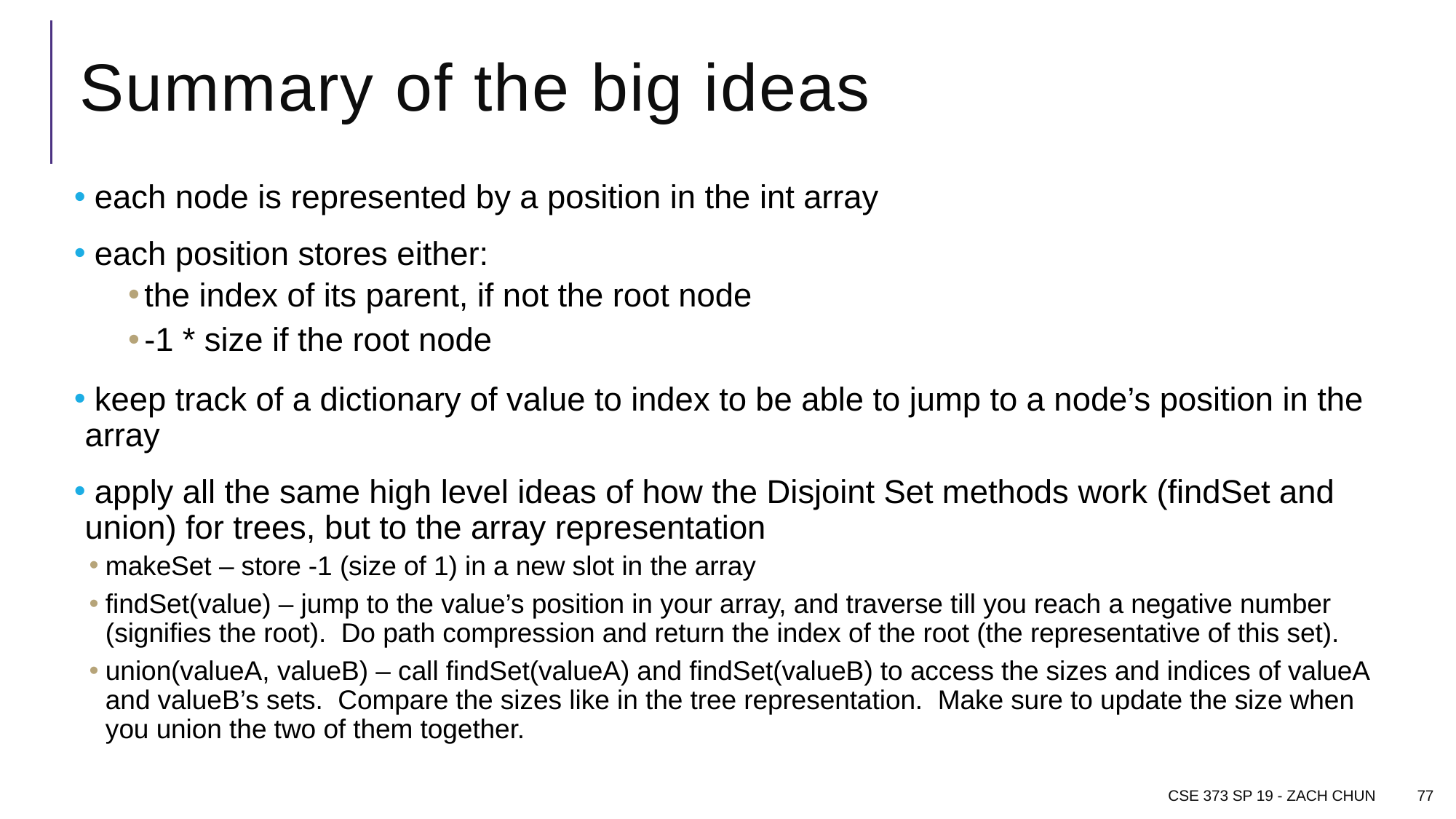

# Summary of the big ideas
 each node is represented by a position in the int array
 each position stores either:
the index of its parent, if not the root node
-1 * size if the root node
 keep track of a dictionary of value to index to be able to jump to a node’s position in the array
 apply all the same high level ideas of how the Disjoint Set methods work (findSet and union) for trees, but to the array representation
makeSet – store -1 (size of 1) in a new slot in the array
findSet(value) – jump to the value’s position in your array, and traverse till you reach a negative number (signifies the root).  Do path compression and return the index of the root (the representative of this set).
union(valueA, valueB) – call findSet(valueA) and findSet(valueB) to access the sizes and indices of valueA and valueB’s sets.  Compare the sizes like in the tree representation.  Make sure to update the size when you union the two of them together.
CSE 373 SP 19 - Zach Chun
77